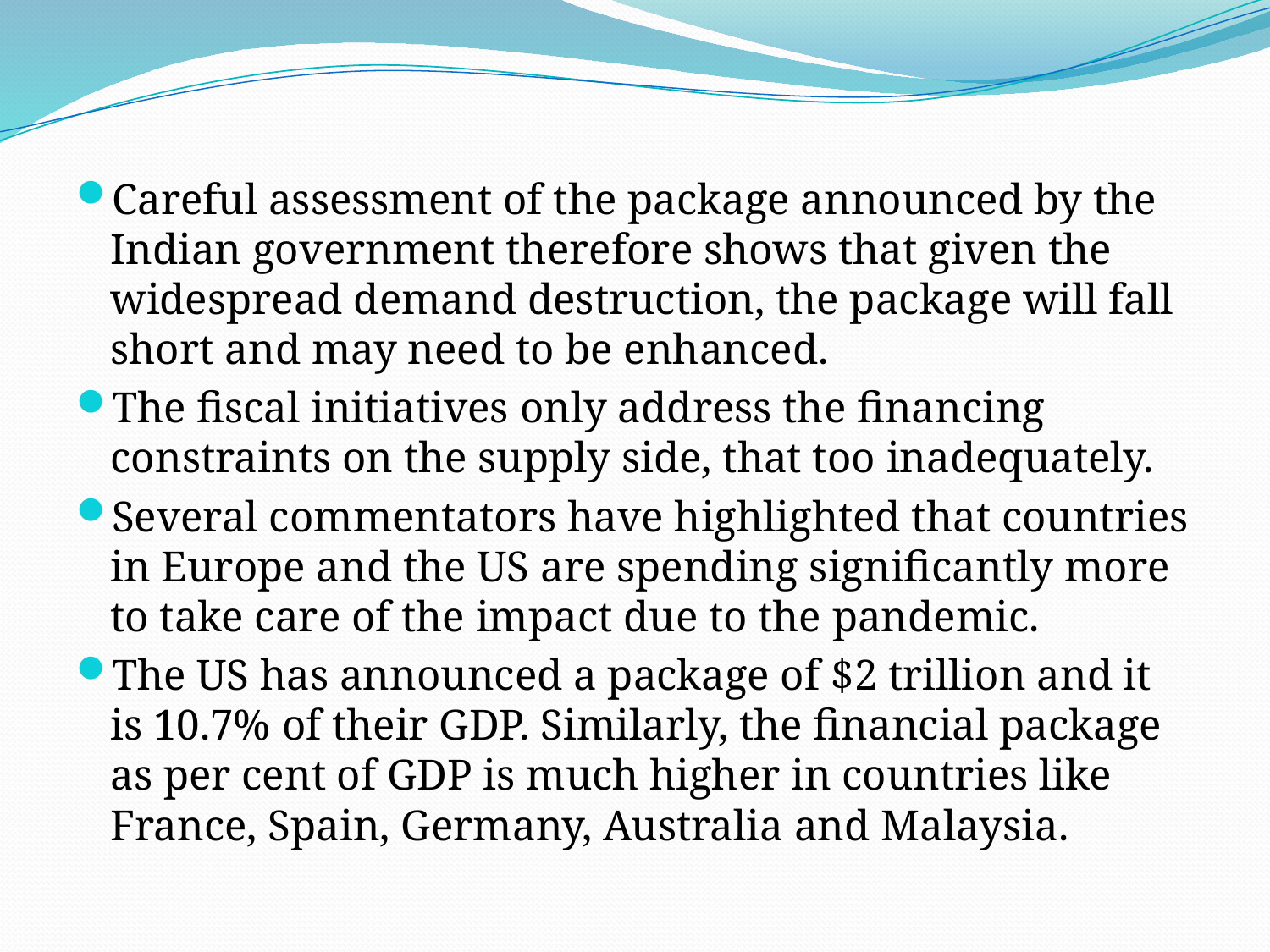

#
Careful assessment of the package announced by the Indian government therefore shows that given the widespread demand destruction, the package will fall short and may need to be enhanced.
The fiscal initiatives only address the financing constraints on the supply side, that too inadequately.
Several commentators have highlighted that countries in Europe and the US are spending significantly more to take care of the impact due to the pandemic.
The US has announced a package of $2 trillion and it is 10.7% of their GDP. Similarly, the financial package as per cent of GDP is much higher in countries like France, Spain, Germany, Australia and Malaysia.